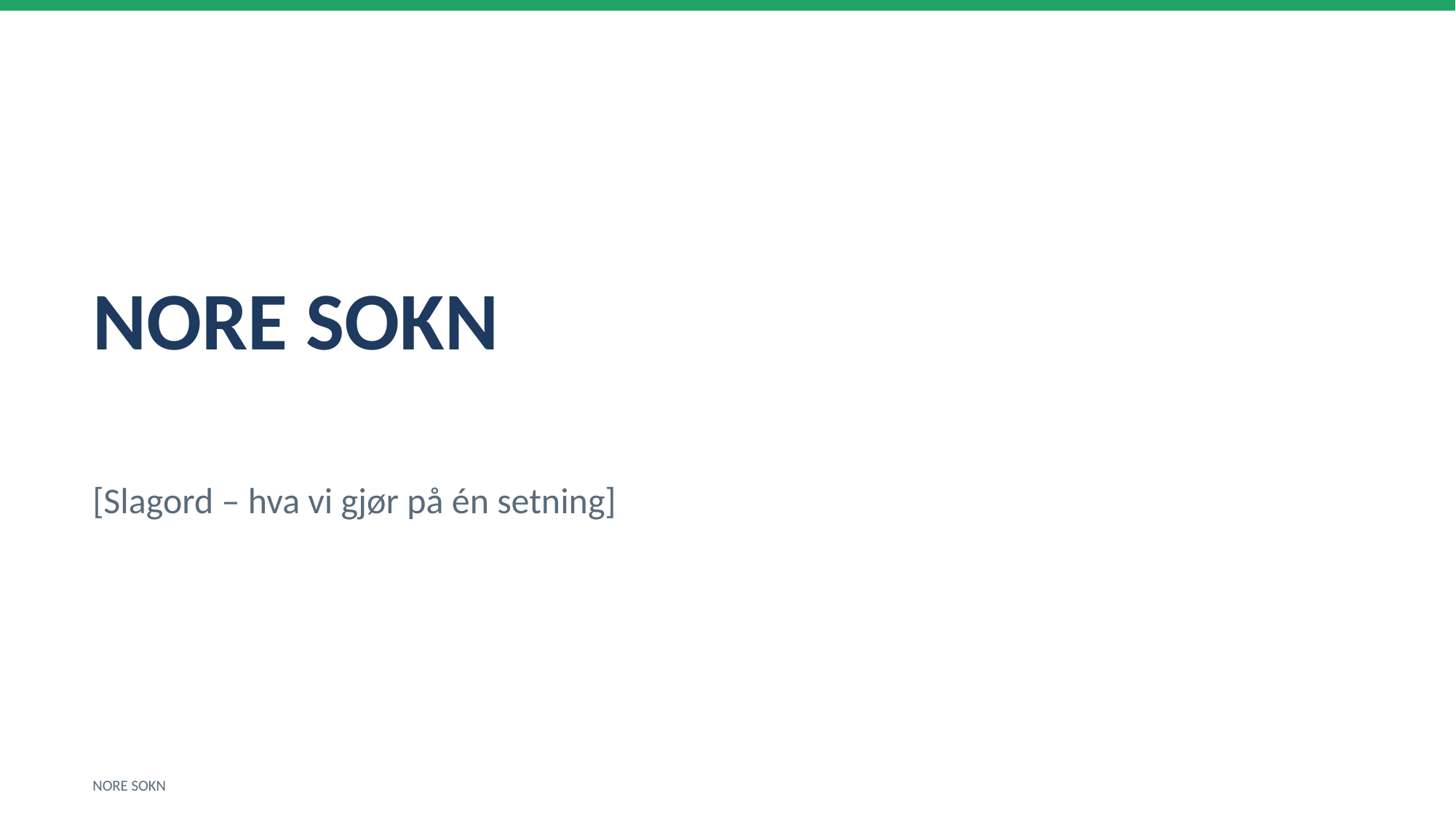

NORE SOKN
[Slagord – hva vi gjør på én setning]
NORE SOKN